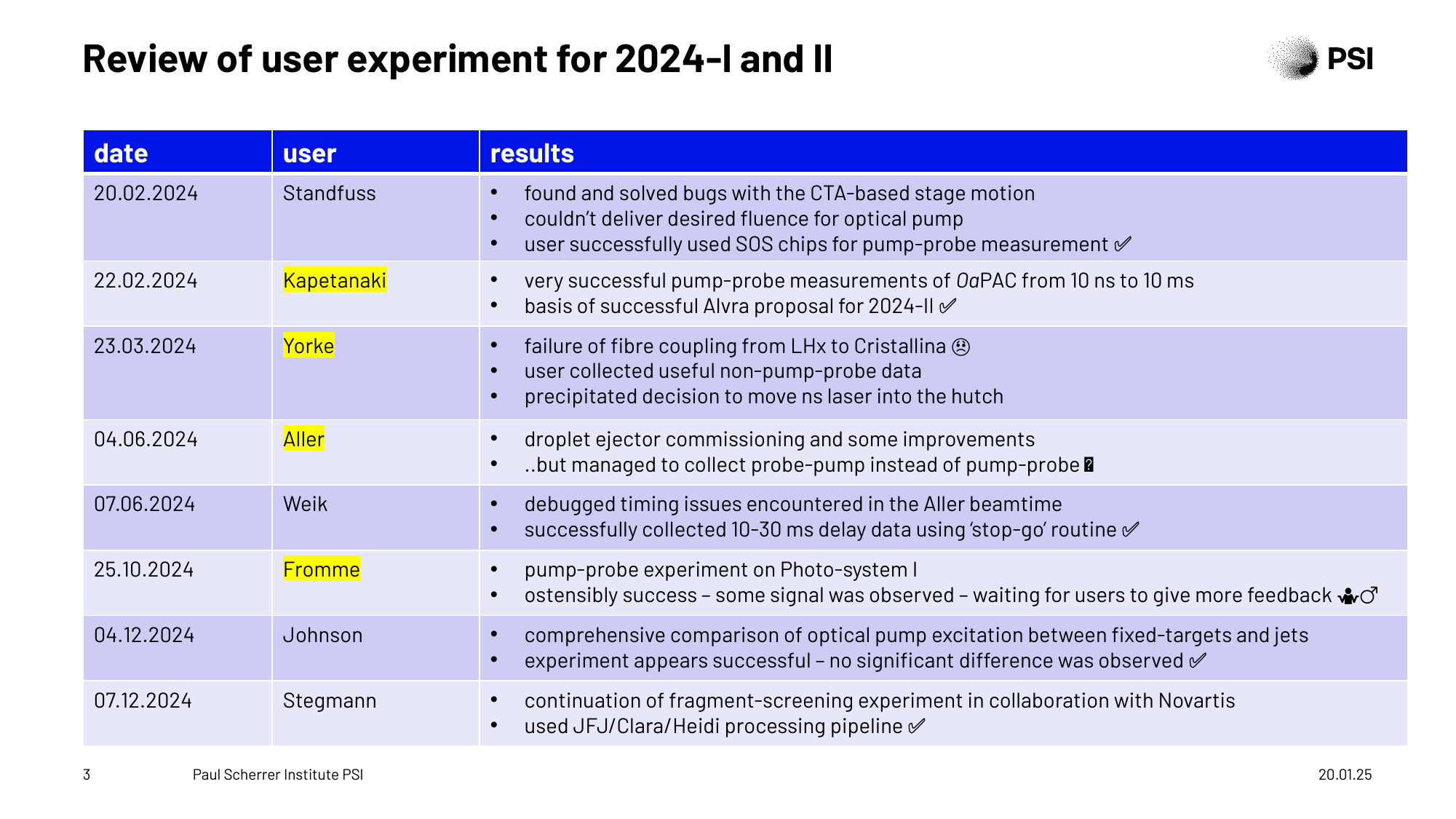

# Review of user experiment for 2024-I and II
| date | user | results |
| --- | --- | --- |
| 20.02.2024 | Standfuss | found and solved bugs with the CTA-based stage motion couldn’t deliver desired fluence for optical pump user successfully used SOS chips for pump-probe measurement ✅ |
| 22.02.2024 | Kapetanaki | very successful pump-probe measurements of OaPAC from 10 ns to 10 ms basis of successful Alvra proposal for 2024-II ✅ |
| 23.03.2024 | Yorke | failure of fibre coupling from LHx to Cristallina 😞 user collected useful non-pump-probe data precipitated decision to move ns laser into the hutch |
| 04.06.2024 | Aller | droplet ejector commissioning and some improvements ..but managed to collect probe-pump instead of pump-probe 🫣 |
| 07.06.2024 | Weik | debugged timing issues encountered in the Aller beamtime successfully collected 10-30 ms delay data using ‘stop-go’ routine ✅ |
| 25.10.2024 | Fromme | pump-probe experiment on Photo-system I ostensibly success – some signal was observed – waiting for users to give more feedback 🤷‍♂️ |
| 04.12.2024 | Johnson | comprehensive comparison of optical pump excitation between fixed-targets and jets experiment appears successful – no significant difference was observed ✅ |
| 07.12.2024 | Stegmann | continuation of fragment-screening experiment in collaboration with Novartis used JFJ/Clara/Heidi processing pipeline ✅ |
3
Paul Scherrer Institute PSI
20.01.25